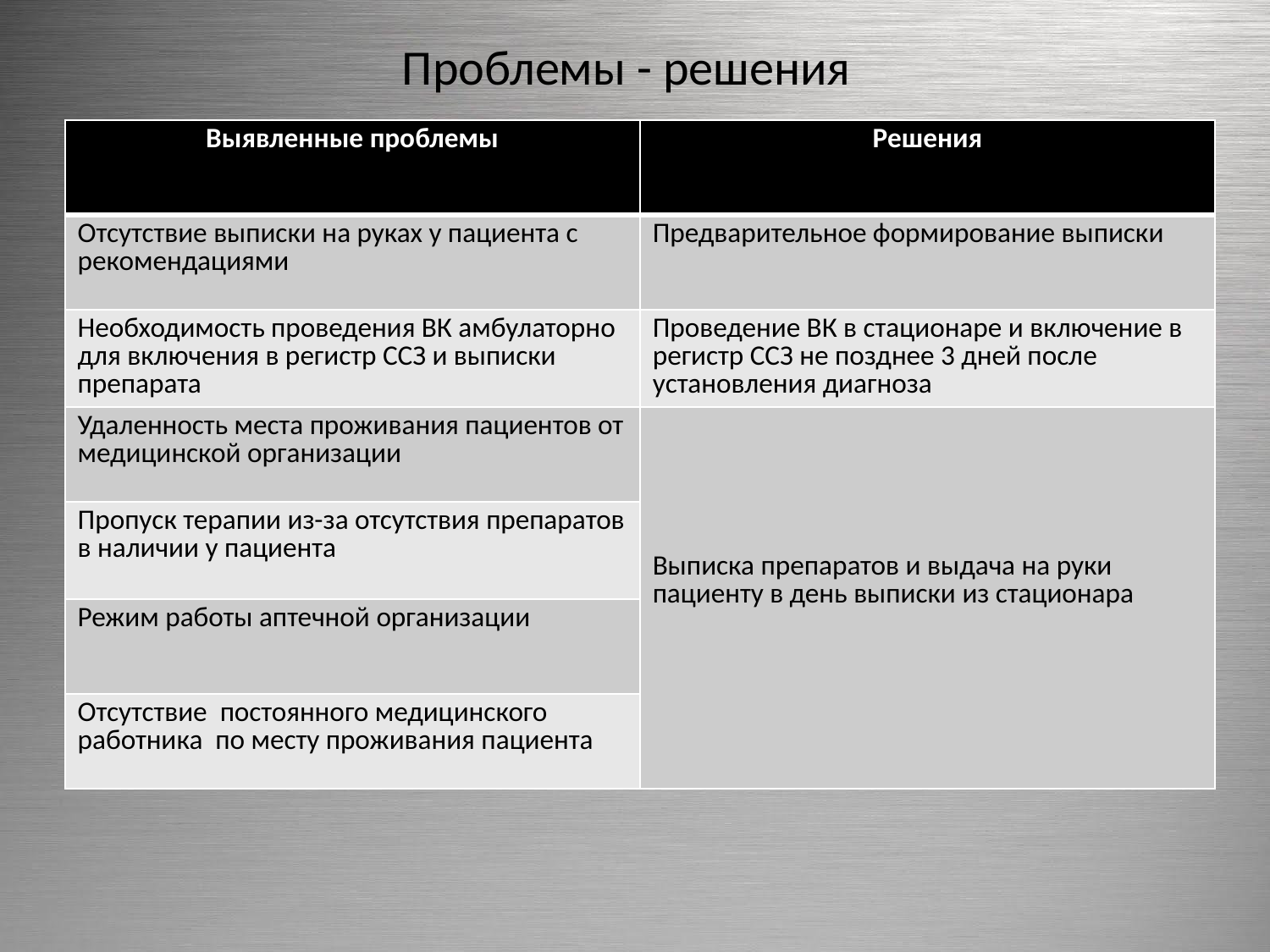

# Проблемы - решения
| Выявленные проблемы | Решения |
| --- | --- |
| Отсутствие выписки на руках у пациента с рекомендациями | Предварительное формирование выписки |
| Необходимость проведения ВК амбулаторно для включения в регистр ССЗ и выписки препарата | Проведение ВК в стационаре и включение в регистр ССЗ не позднее 3 дней после установления диагноза |
| Удаленность места проживания пациентов от медицинской организации | Выписка препаратов и выдача на руки пациенту в день выписки из стационара |
| Пропуск терапии из-за отсутствия препаратов в наличии у пациента |  |
| Режим работы аптечной организации |  |
| Отсутствие постоянного медицинского работника по месту проживания пациента |  |